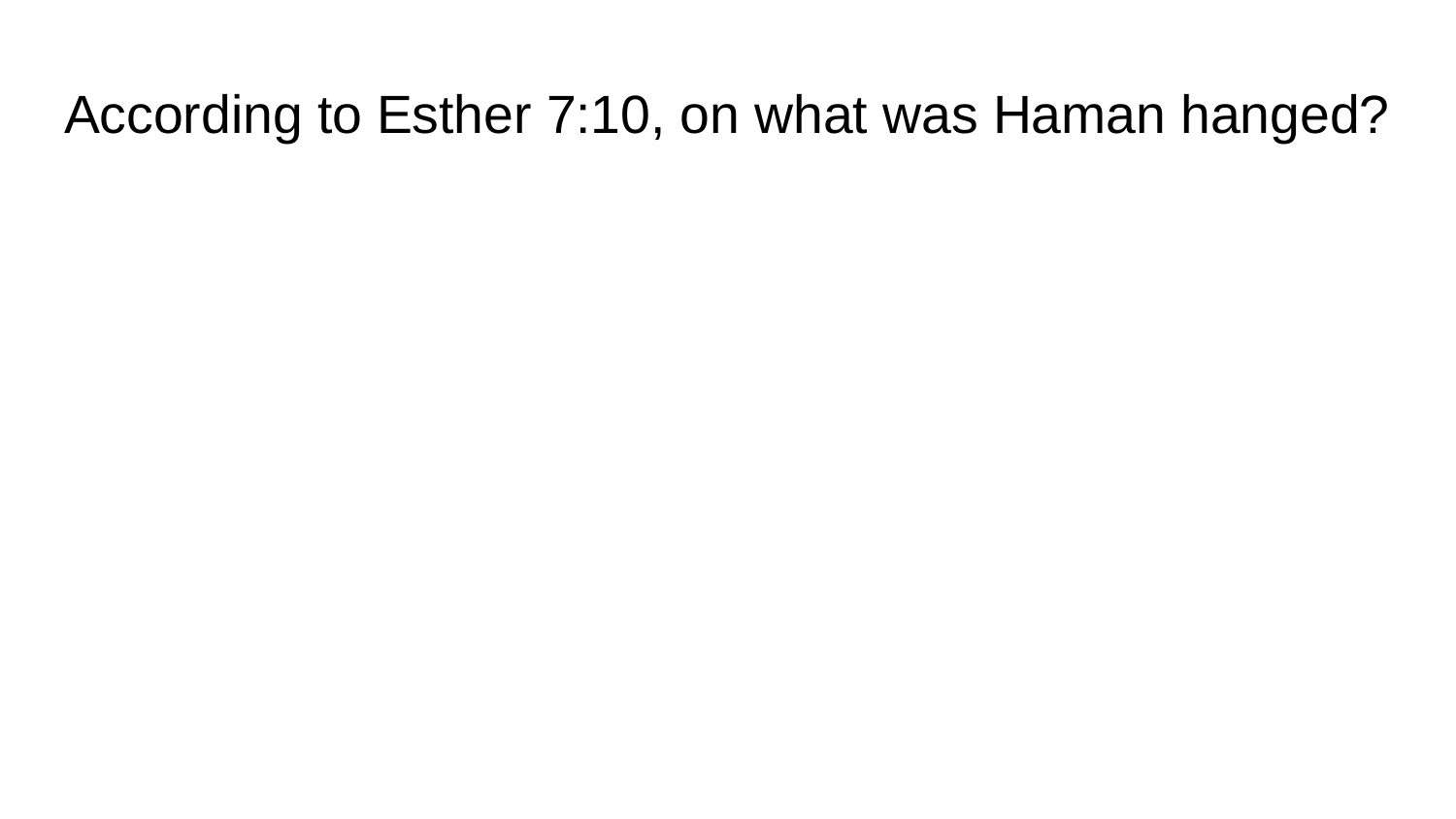

# According to Esther 7:10, on what was Haman hanged?